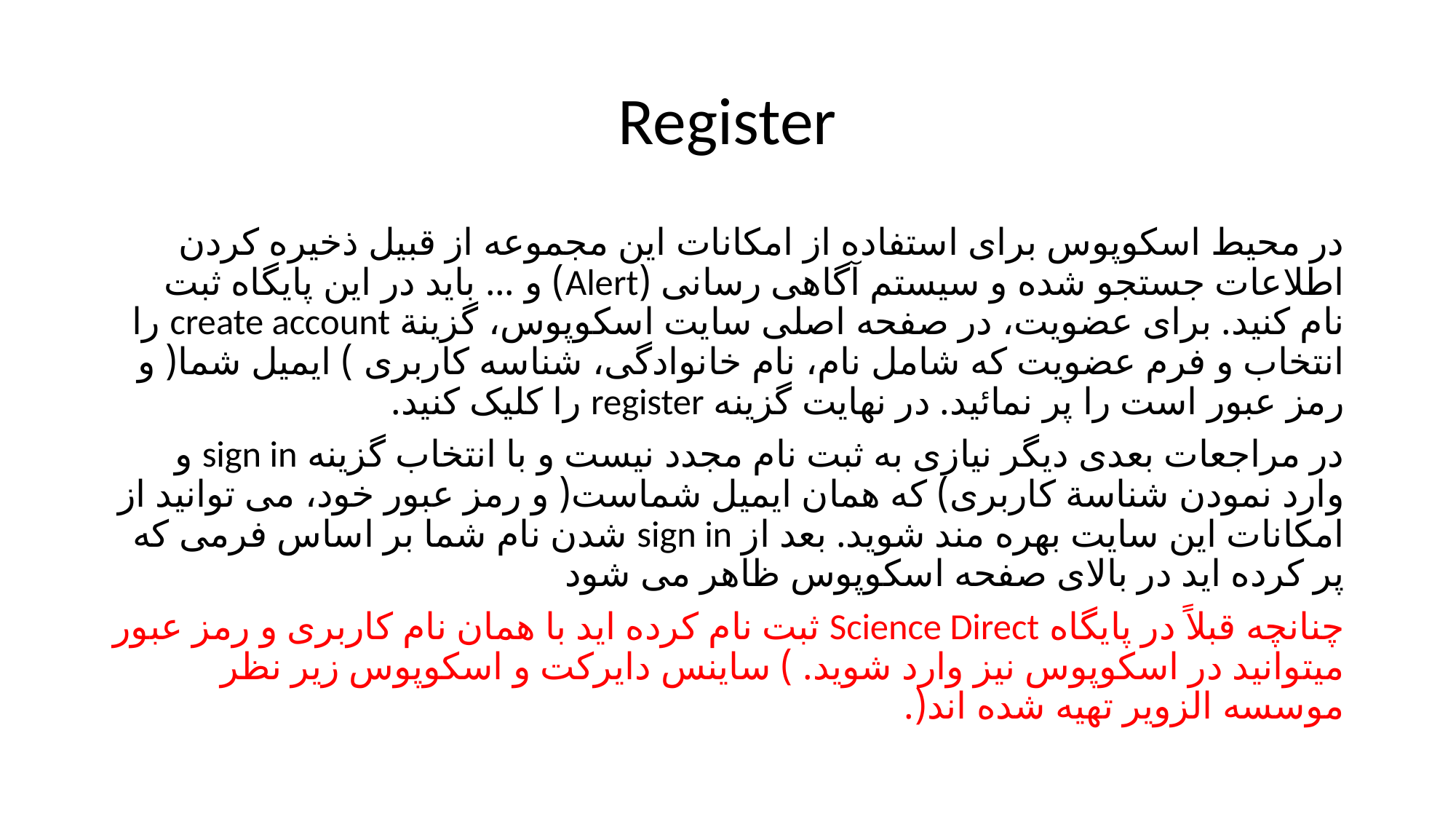

# Register
در محیط اسکوپوس برای استفاده از امکانات این مجموعه از قبیل ذخیره کردن اطلاعات جستجو شده و سیستم آگاهی رسانی (Alert) و ... باید در این پایگاه ثبت نام کنید. برای عضویت، در صفحه اصلی سایت اسکوپوس، گزینة create account را انتخاب و فرم عضویت که شامل نام، نام خانوادگی، شناسه کاربری ) ایمیل شما( و رمز عبور است را پر نمائید. در نهایت گزینه register را کلیک کنید.
در مراجعات بعدی دیگر نیازی به ثبت نام مجدد نیست و با انتخاب گزینه sign in و وارد نمودن شناسة کاربری) که همان ایمیل شماست( و رمز عبور خود، می توانید از امکانات این سایت بهره مند شوید. بعد از sign in شدن نام شما بر اساس فرمی که پر کرده اید در بالای صفحه اسکوپوس ظاهر می شود
چنانچه قبلاً در پایگاه Science Direct ثبت نام کرده اید با همان نام کاربری و رمز عبور میتوانید در اسکوپوس نیز وارد شوید. ) ساینس دایرکت و اسکوپوس زیر نظر موسسه الزویر تهیه شده اند(.